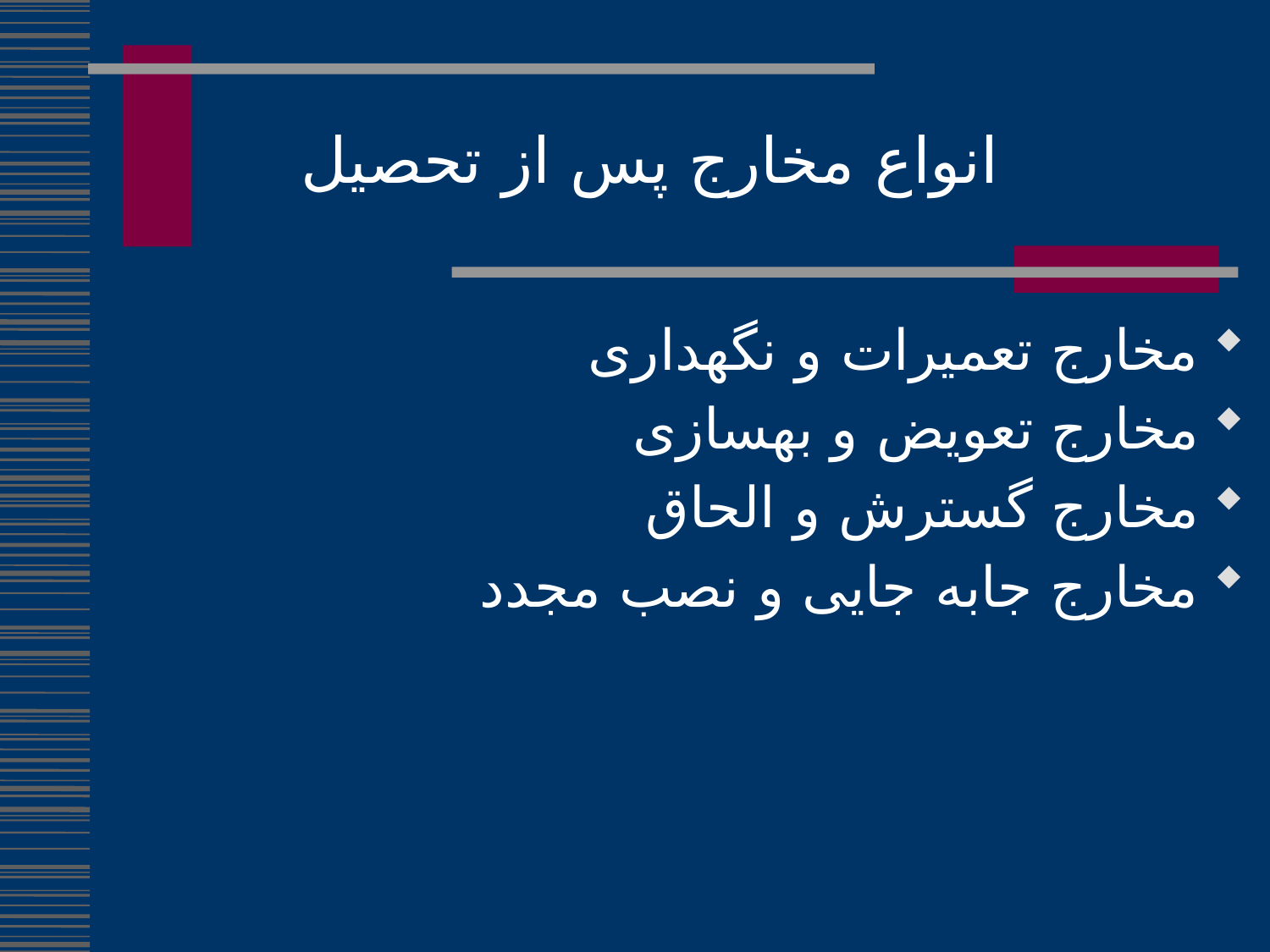

انواع مخارج پس از تحصیل
مخارج تعمیرات و نگهداری
مخارج تعویض و بهسازی
مخارج گسترش و الحاق
مخارج جابه جایی و نصب مجدد
332